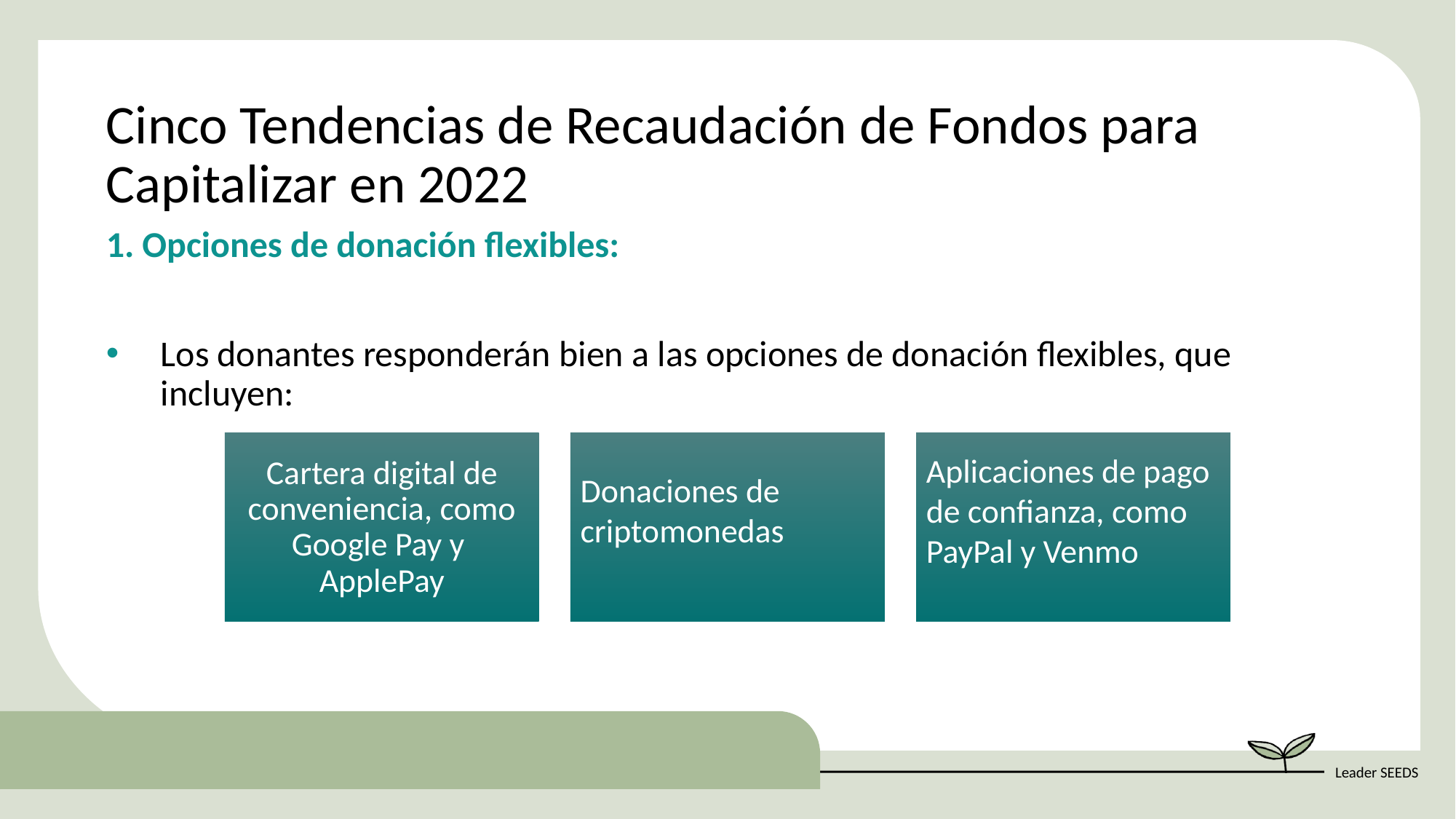

Cinco Tendencias de Recaudación de Fondos para Capitalizar en 2022

1. Opciones de donación flexibles:

Los donantes responderán bien a las opciones de donación flexibles, que incluyen:

Cartera digital de conveniencia, como Google Pay y  ApplePay
Donaciones de criptomonedas

Aplicaciones de pago de confianza, como PayPal y Venmo